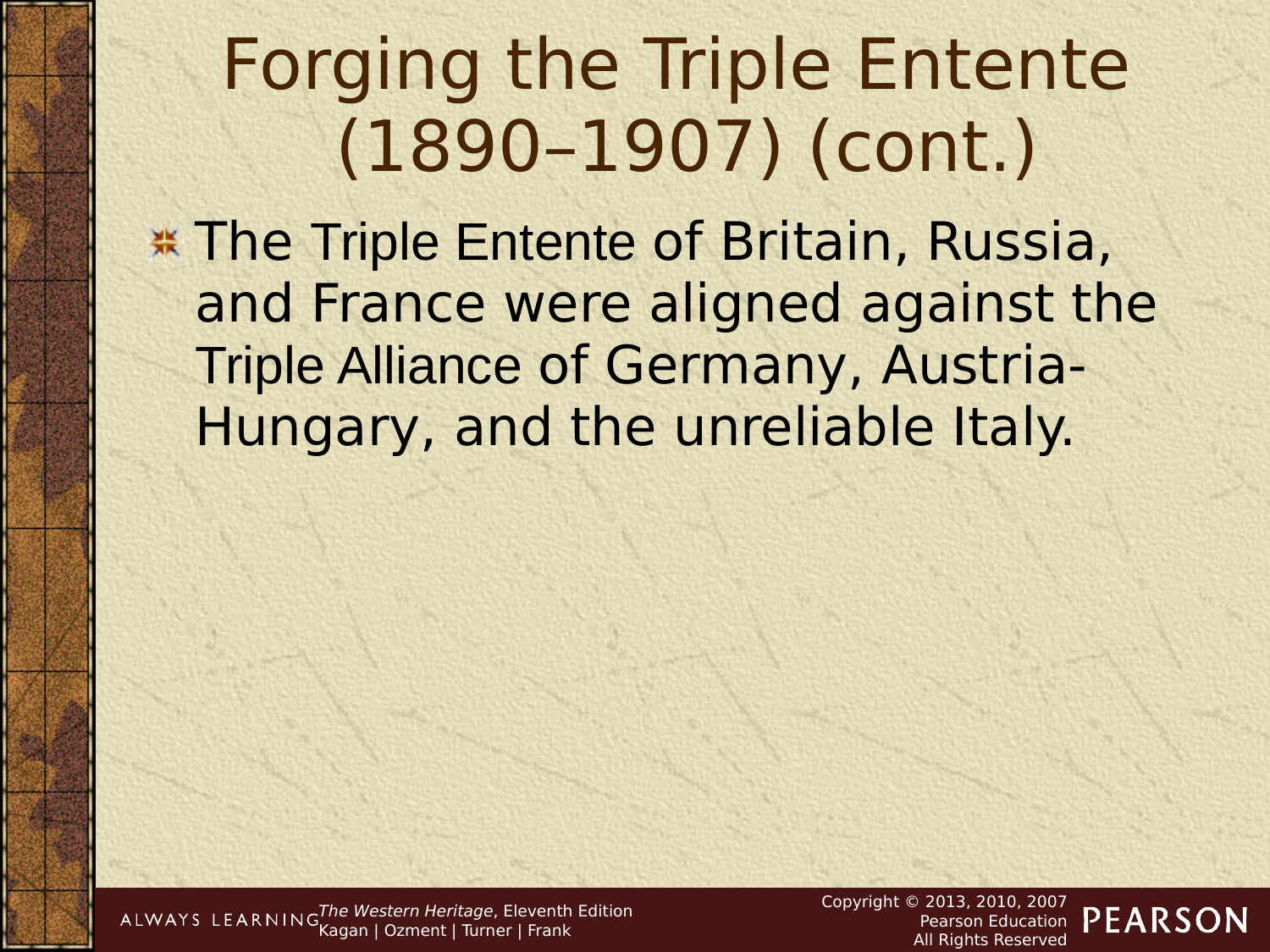

Forging the Triple Entente
(1890–1907) (cont.)
The Triple Entente of Britain, Russia, and France were aligned against the Triple Alliance of Germany, Austria-Hungary, and the unreliable Italy.